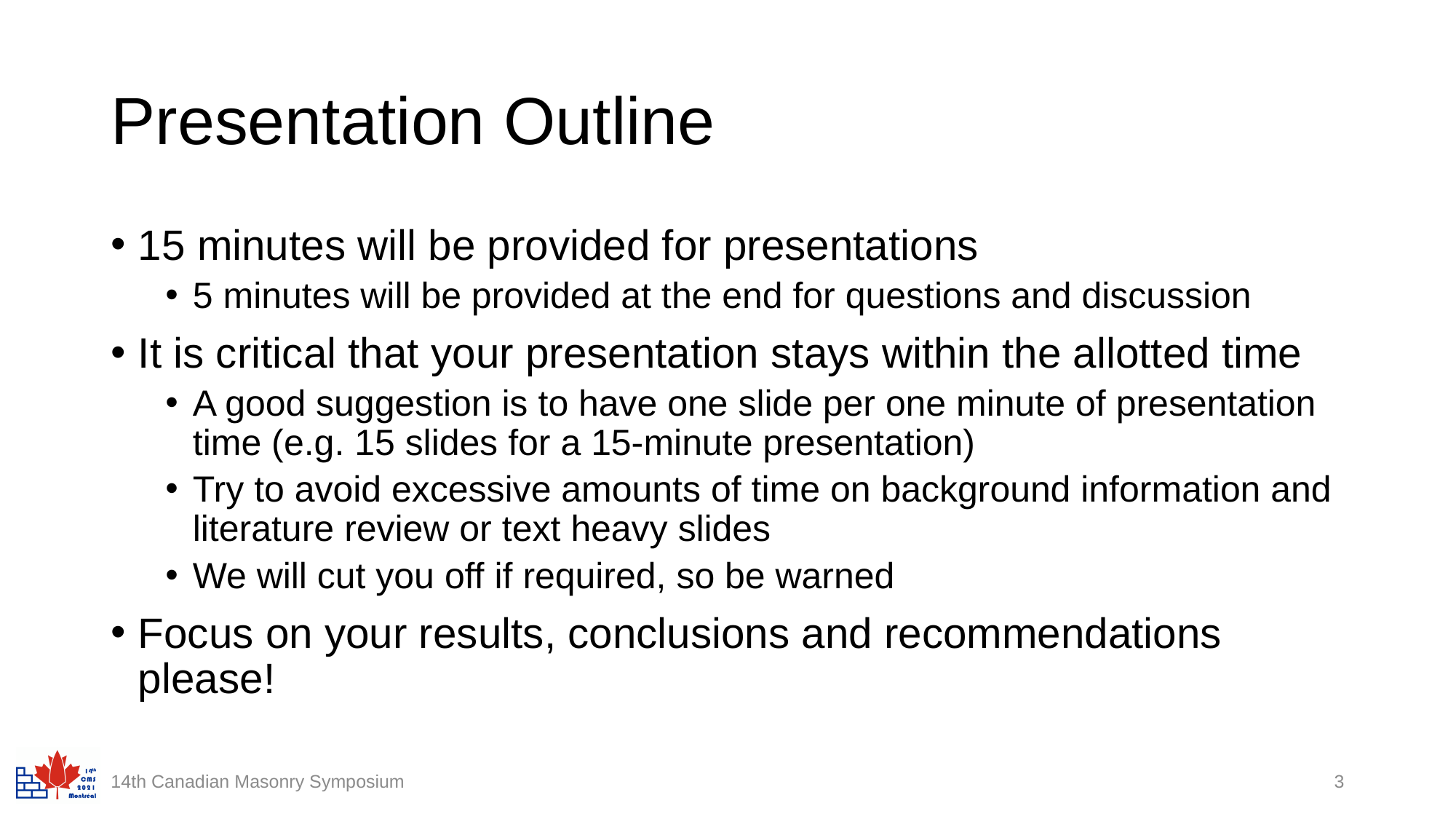

# Presentation Outline
15 minutes will be provided for presentations
5 minutes will be provided at the end for questions and discussion
It is critical that your presentation stays within the allotted time
A good suggestion is to have one slide per one minute of presentation time (e.g. 15 slides for a 15-minute presentation)
Try to avoid excessive amounts of time on background information and literature review or text heavy slides
We will cut you off if required, so be warned
Focus on your results, conclusions and recommendations please!

14th Canadian Masonry Symposium
3